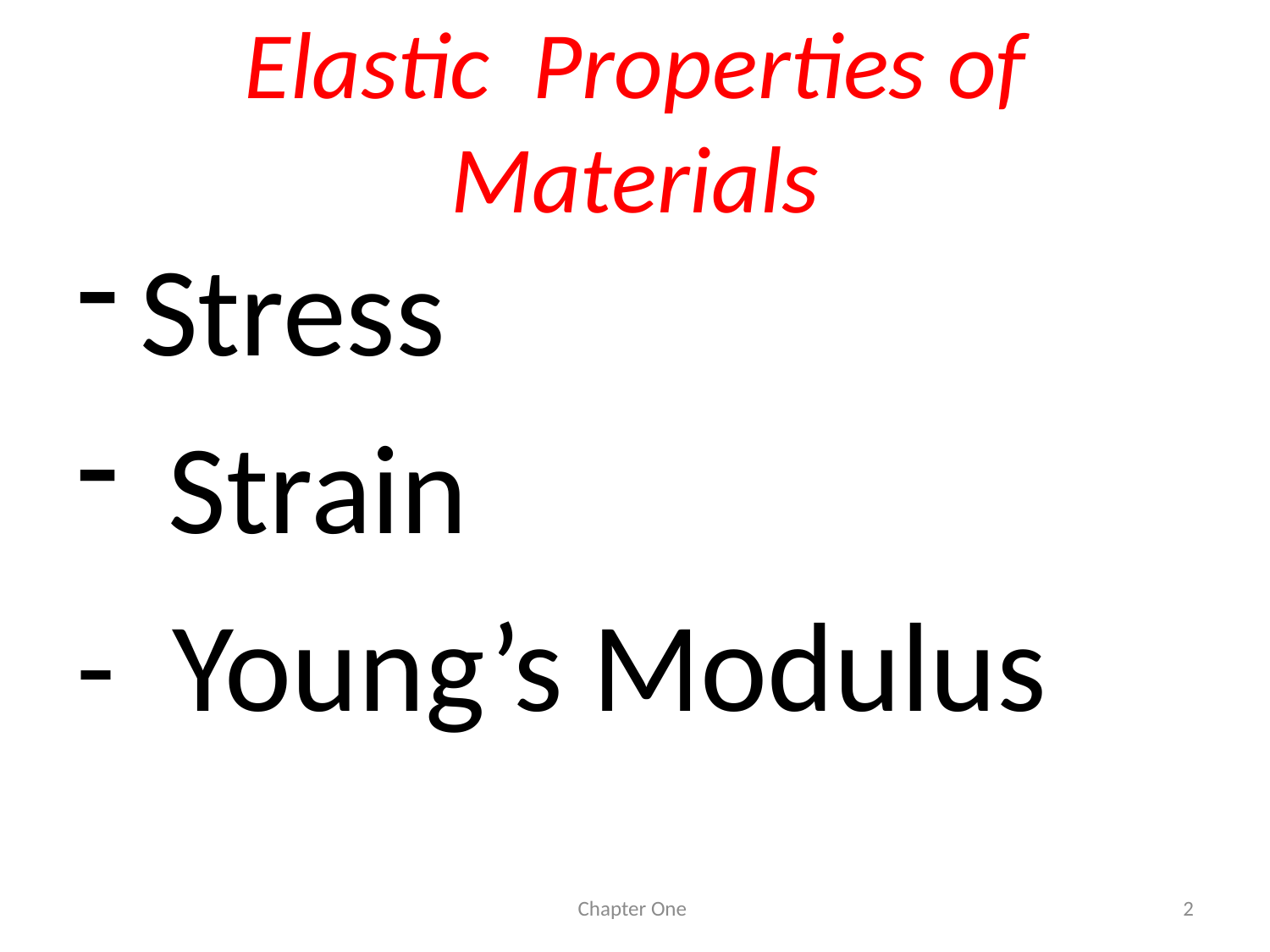

# Elastic  Properties of Materials
Stress
 Strain
-  Young’s Modulus

Chapter One
2